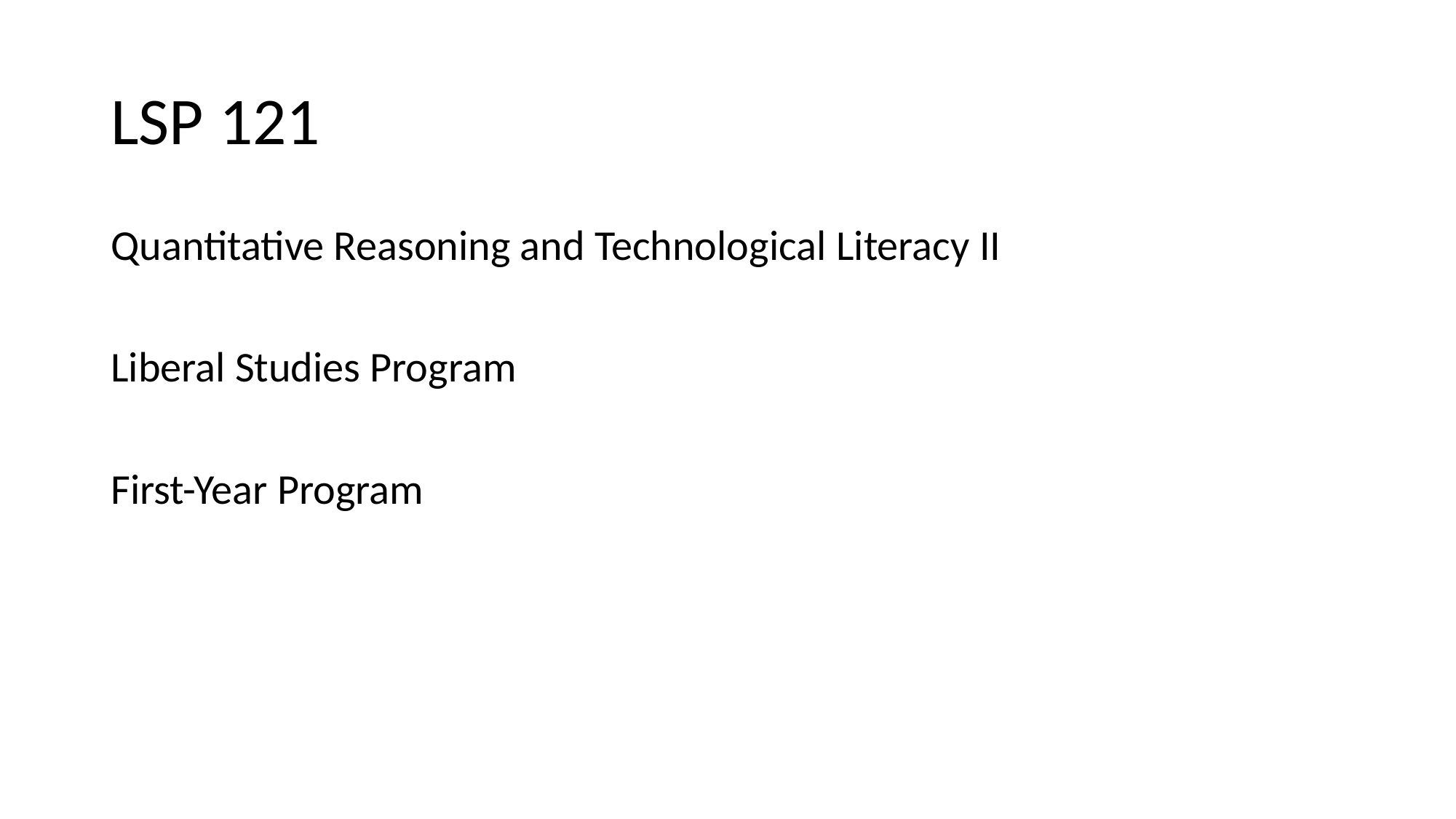

# LSP 121
Quantitative Reasoning and Technological Literacy II

Liberal Studies Program

First-Year Program